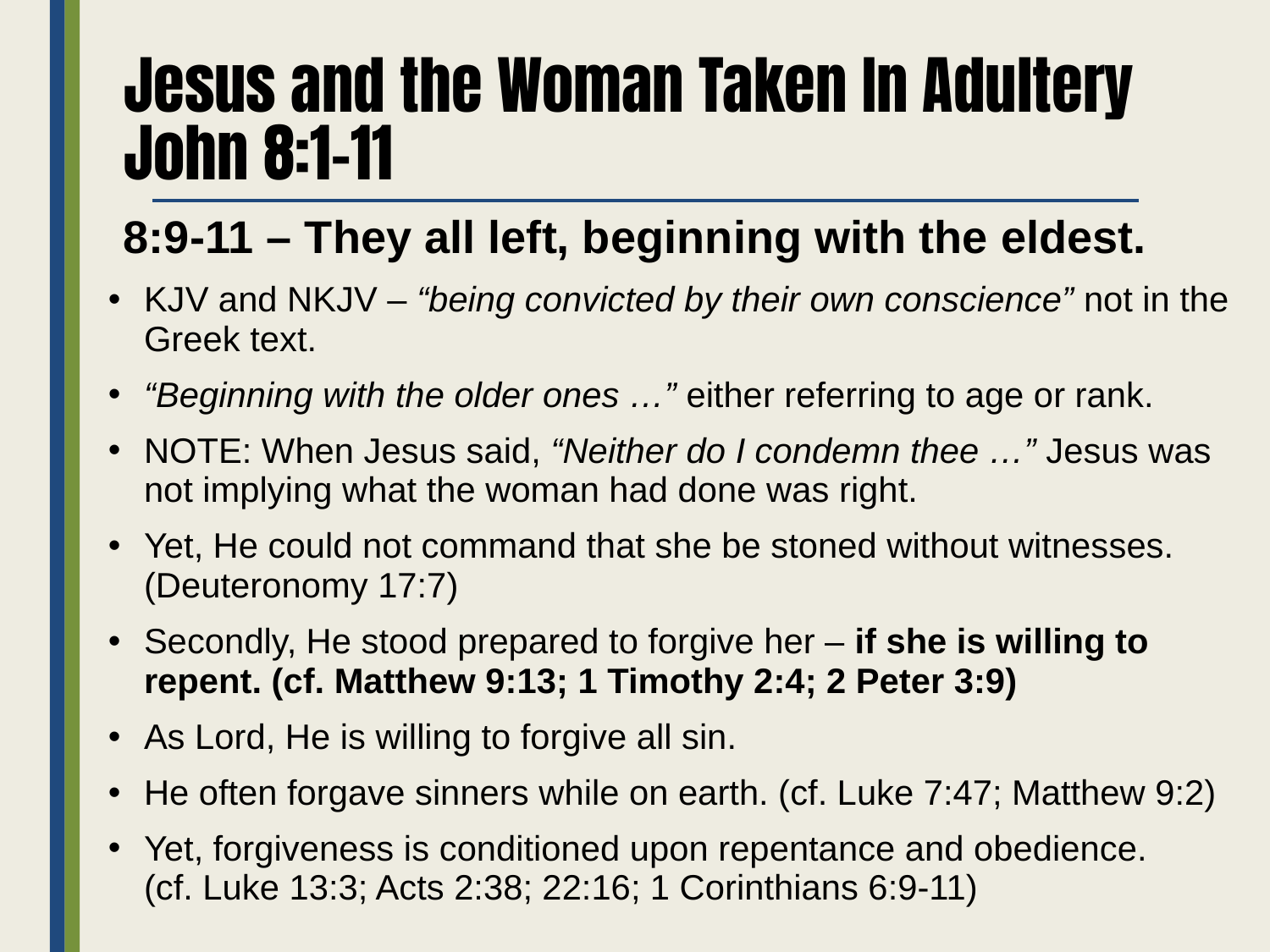

# Jesus and the Woman Taken In Adultery John 8:1-11
8:9-11 – They all left, beginning with the eldest.
KJV and NKJV – “being convicted by their own conscience” not in the Greek text.
“Beginning with the older ones …” either referring to age or rank.
NOTE: When Jesus said, “Neither do I condemn thee …” Jesus was not implying what the woman had done was right.
Yet, He could not command that she be stoned without witnesses. (Deuteronomy 17:7)
Secondly, He stood prepared to forgive her – if she is willing to repent. (cf. Matthew 9:13; 1 Timothy 2:4; 2 Peter 3:9)
As Lord, He is willing to forgive all sin.
He often forgave sinners while on earth. (cf. Luke 7:47; Matthew 9:2)
Yet, forgiveness is conditioned upon repentance and obedience.
(cf. Luke 13:3; Acts 2:38; 22:16; 1 Corinthians 6:9-11)